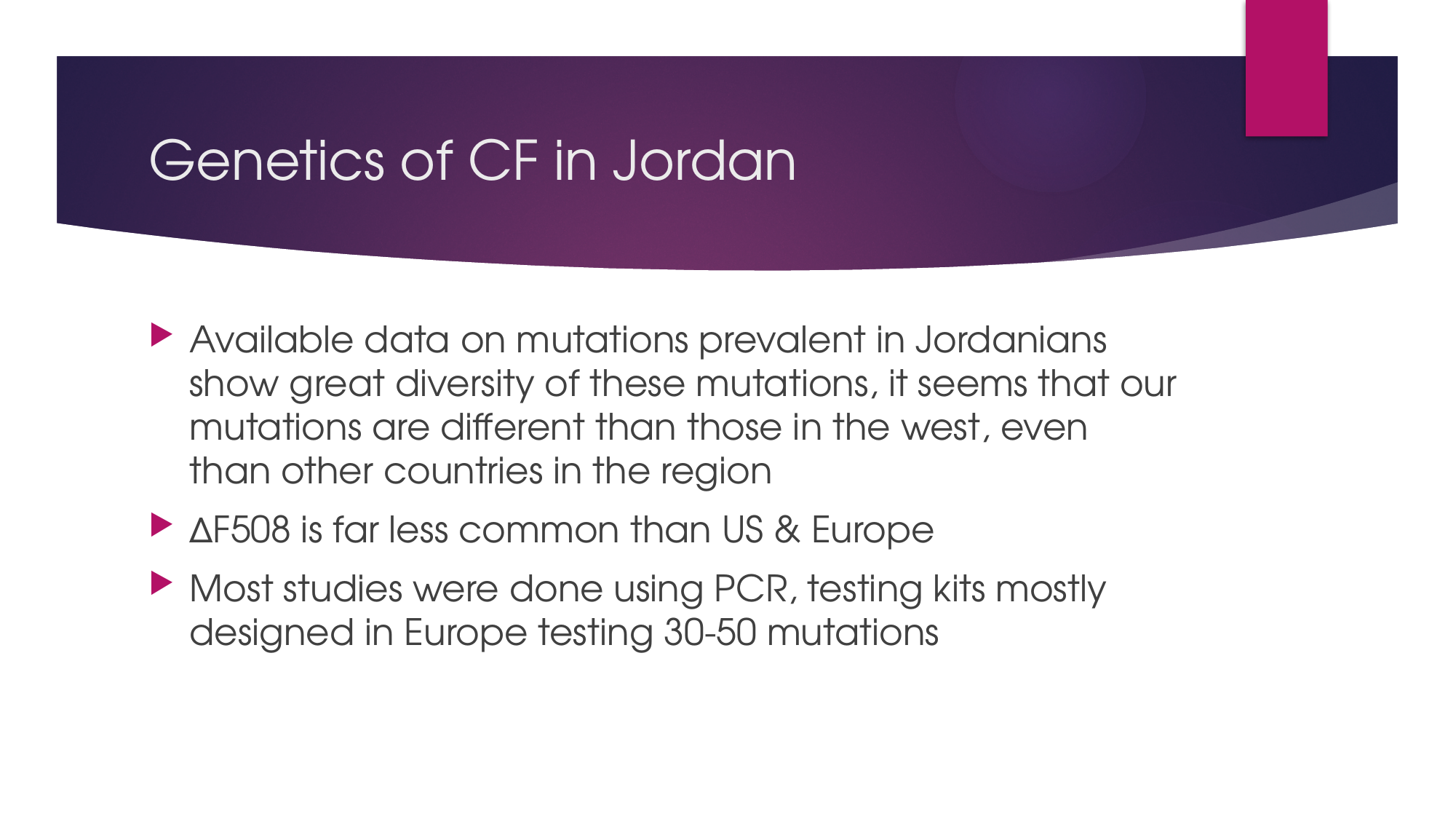

# Genetics of CF in Jordan
Available data on mutations prevalent in Jordanians show great diversity of these mutations, it seems that our mutations are different than those in the west, even than other countries in the region
∆F508 is far less common than US & Europe
Most studies were done using PCR, testing kits mostly designed in Europe testing 30-50 mutations